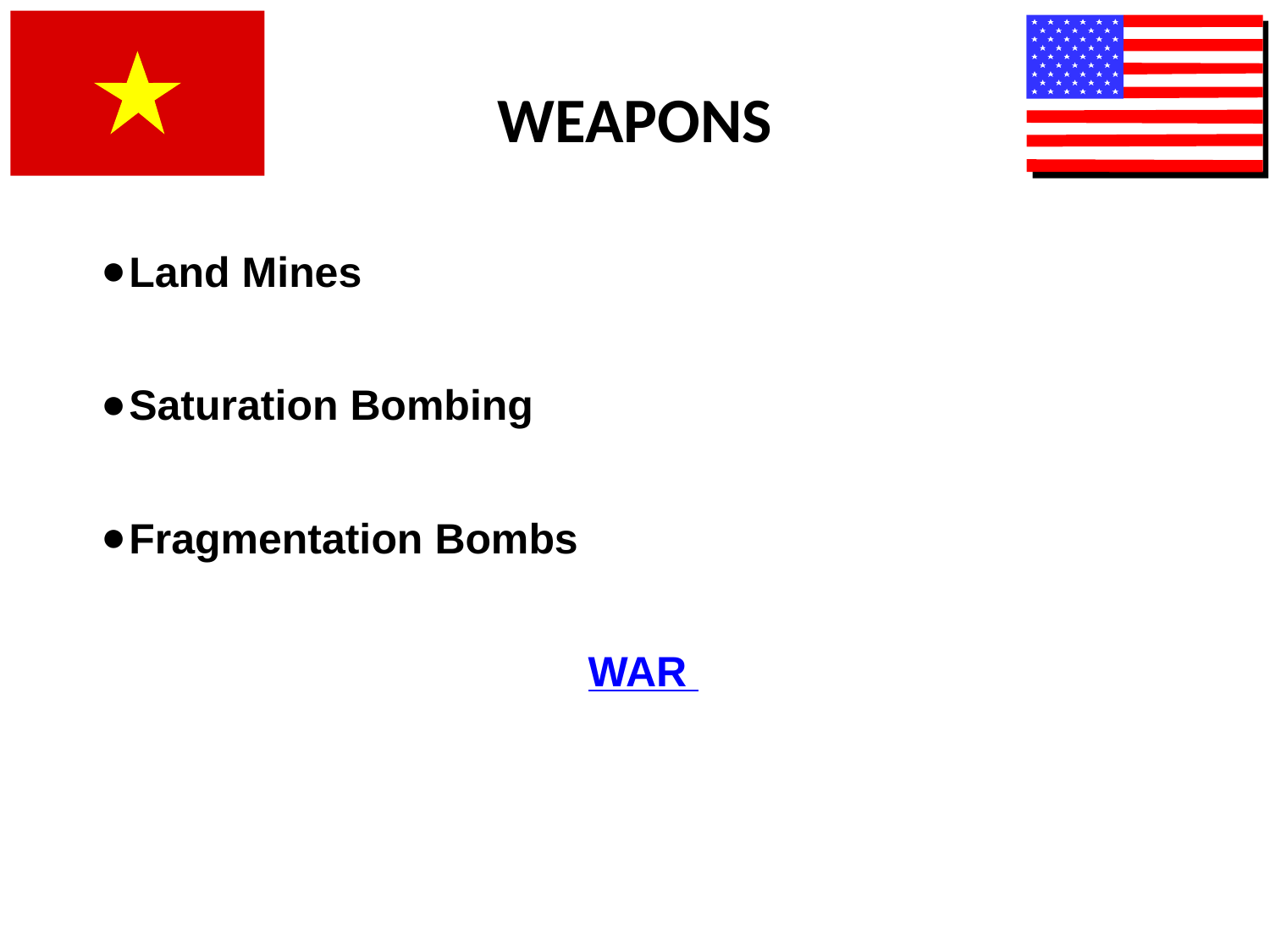

# WEAPONS
Land Mines

Saturation Bombing

Fragmentation Bombs

WAR